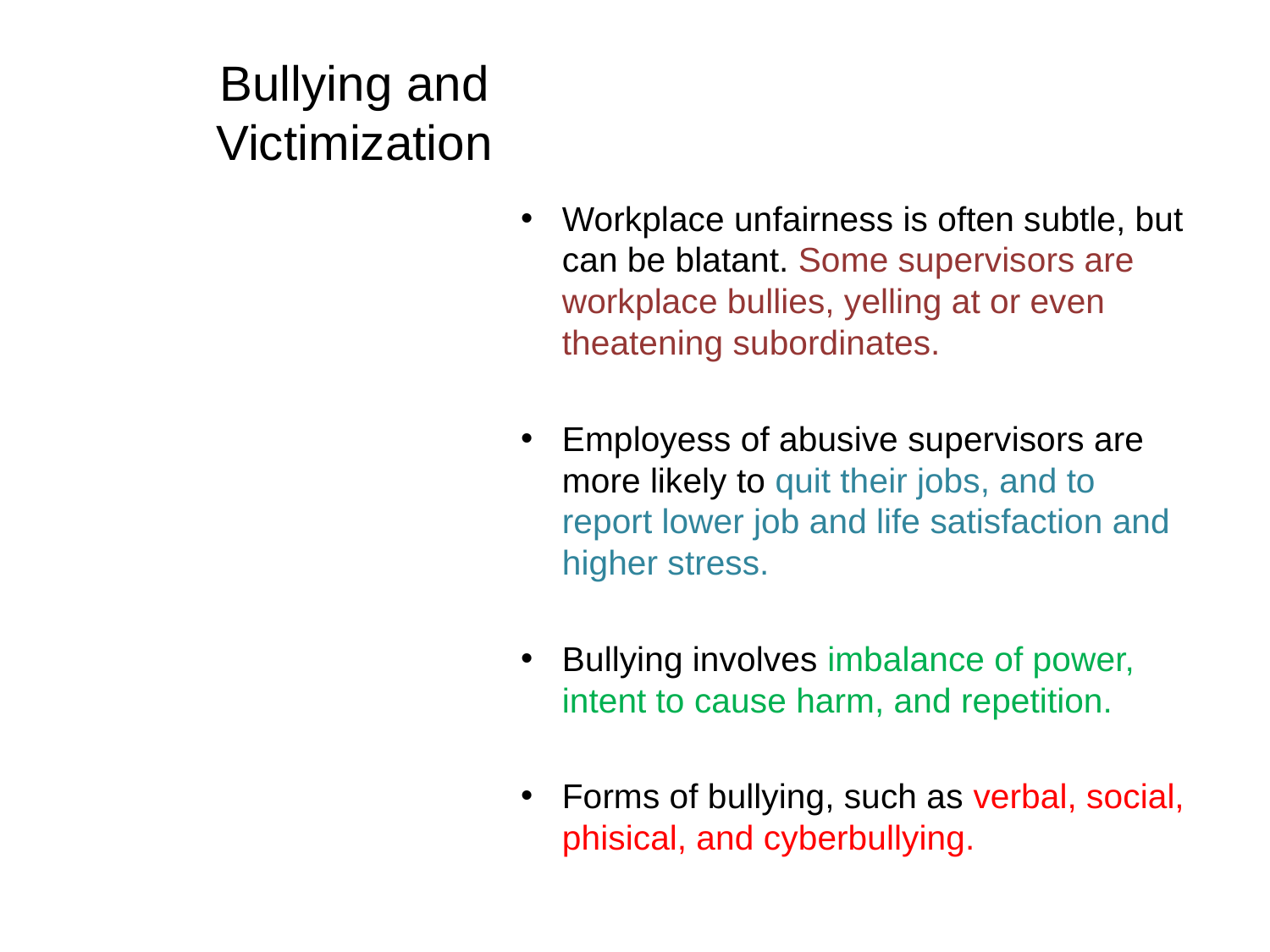

# Bullying and Victimization
Workplace unfairness is often subtle, but can be blatant. Some supervisors are workplace bullies, yelling at or even theatening subordinates.

Employess of abusive supervisors are more likely to quit their jobs, and to report lower job and life satisfaction and higher stress.

Bullying involves imbalance of power, intent to cause harm, and repetition.

Forms of bullying, such as verbal, social, phisical, and cyberbullying.